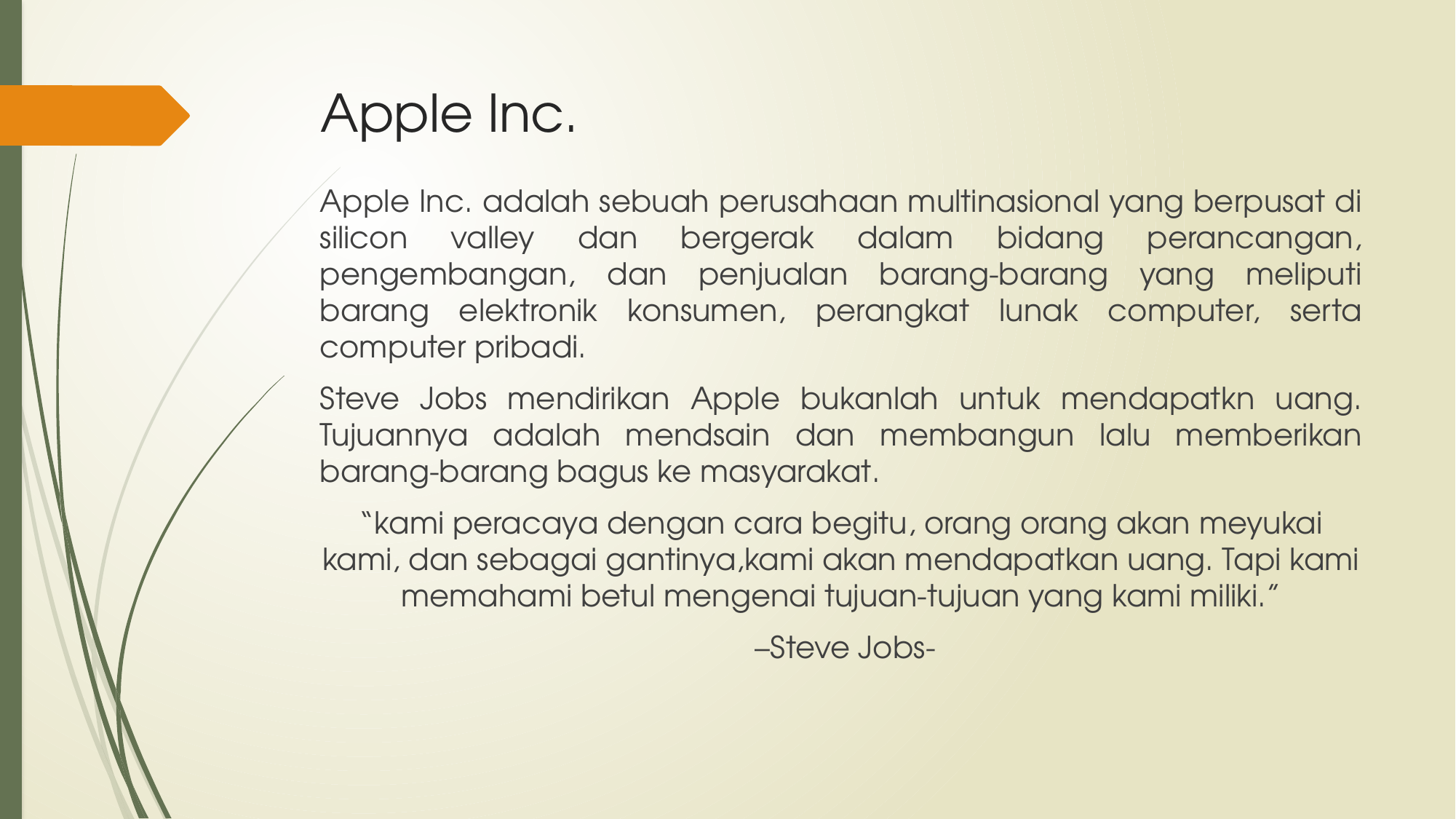

# Apple Inc.
Apple Inc. adalah sebuah perusahaan multinasional yang berpusat di silicon valley dan bergerak dalam bidang perancangan, pengembangan, dan penjualan barang-barang yang meliputi barang elektronik konsumen, perangkat lunak computer, serta computer pribadi.
Steve Jobs mendirikan Apple bukanlah untuk mendapatkn uang. Tujuannya adalah mendsain dan membangun lalu memberikan barang-barang bagus ke masyarakat.
“kami peracaya dengan cara begitu, orang orang akan meyukai kami, dan sebagai gantinya,kami akan mendapatkan uang. Tapi kami memahami betul mengenai tujuan-tujuan yang kami miliki.”
 –Steve Jobs-